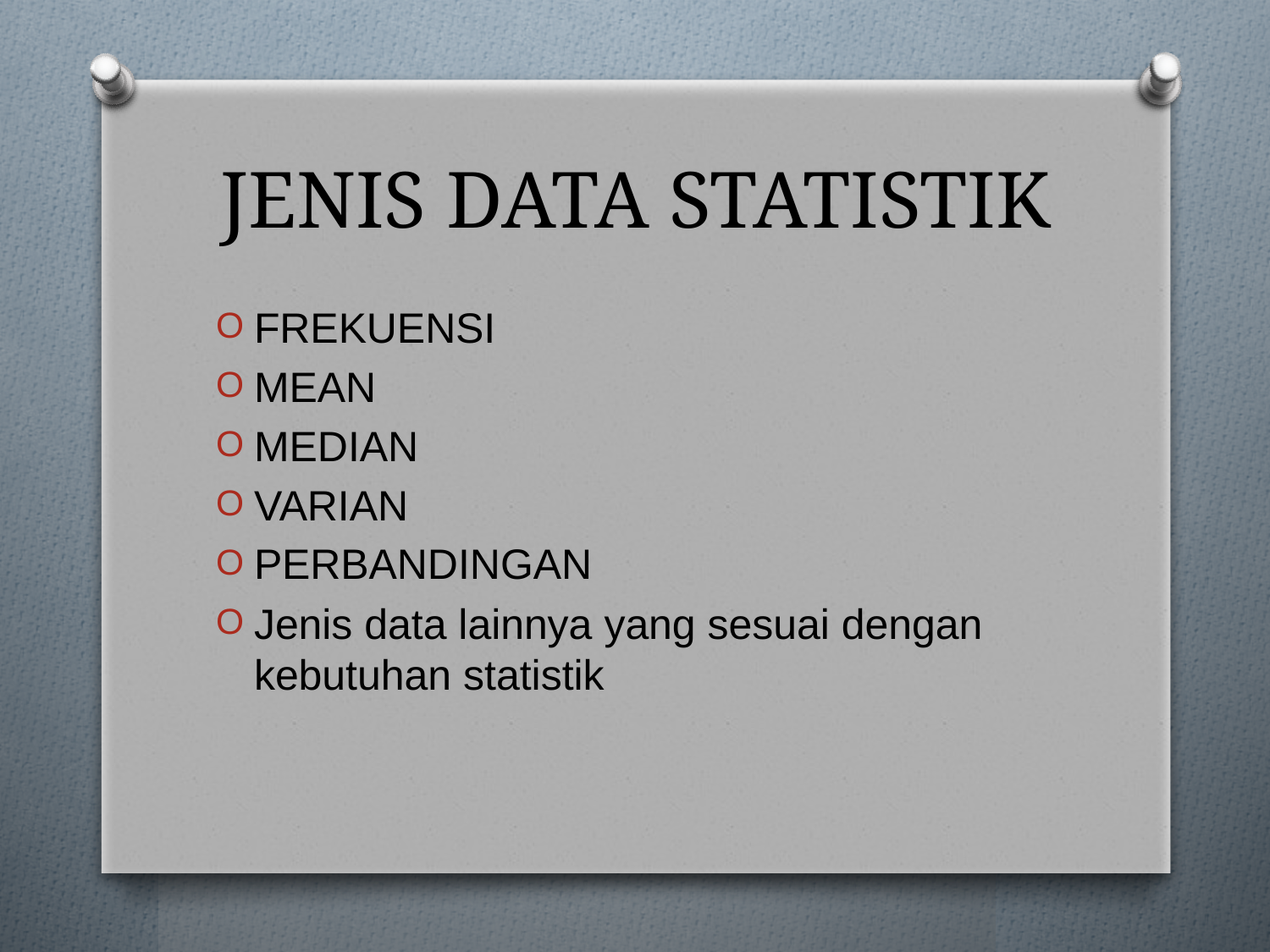

# JENIS DATA STATISTIK
FREKUENSI
MEAN
MEDIAN
VARIAN
PERBANDINGAN
Jenis data lainnya yang sesuai dengan kebutuhan statistik